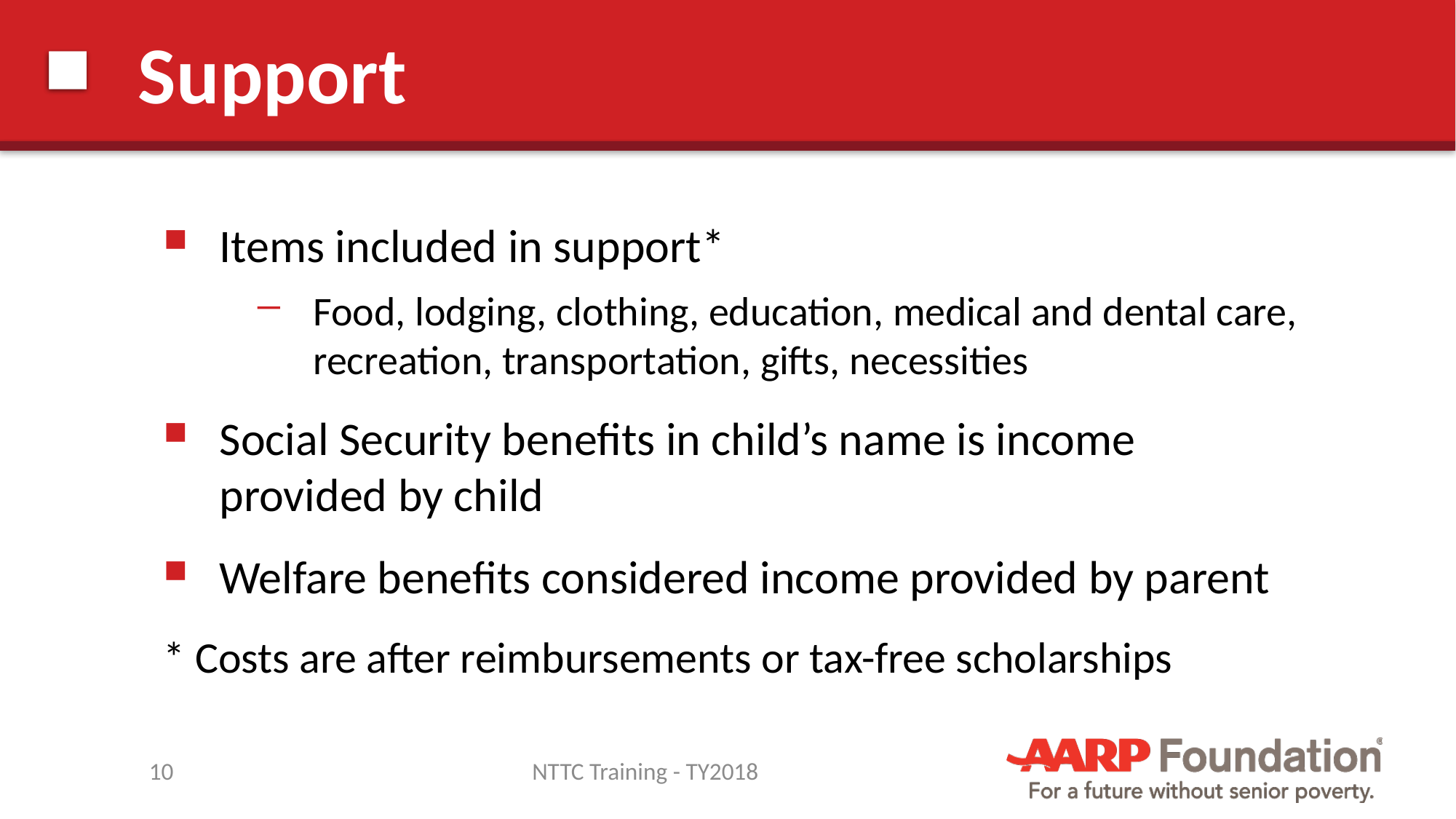

# Support
Items included in support*
Food, lodging, clothing, education, medical and dental care, recreation, transportation, gifts, necessities
Social Security benefits in child’s name is income provided by child
Welfare benefits considered income provided by parent
* Costs are after reimbursements or tax-free scholarships

10
NTTC Training - TY2018